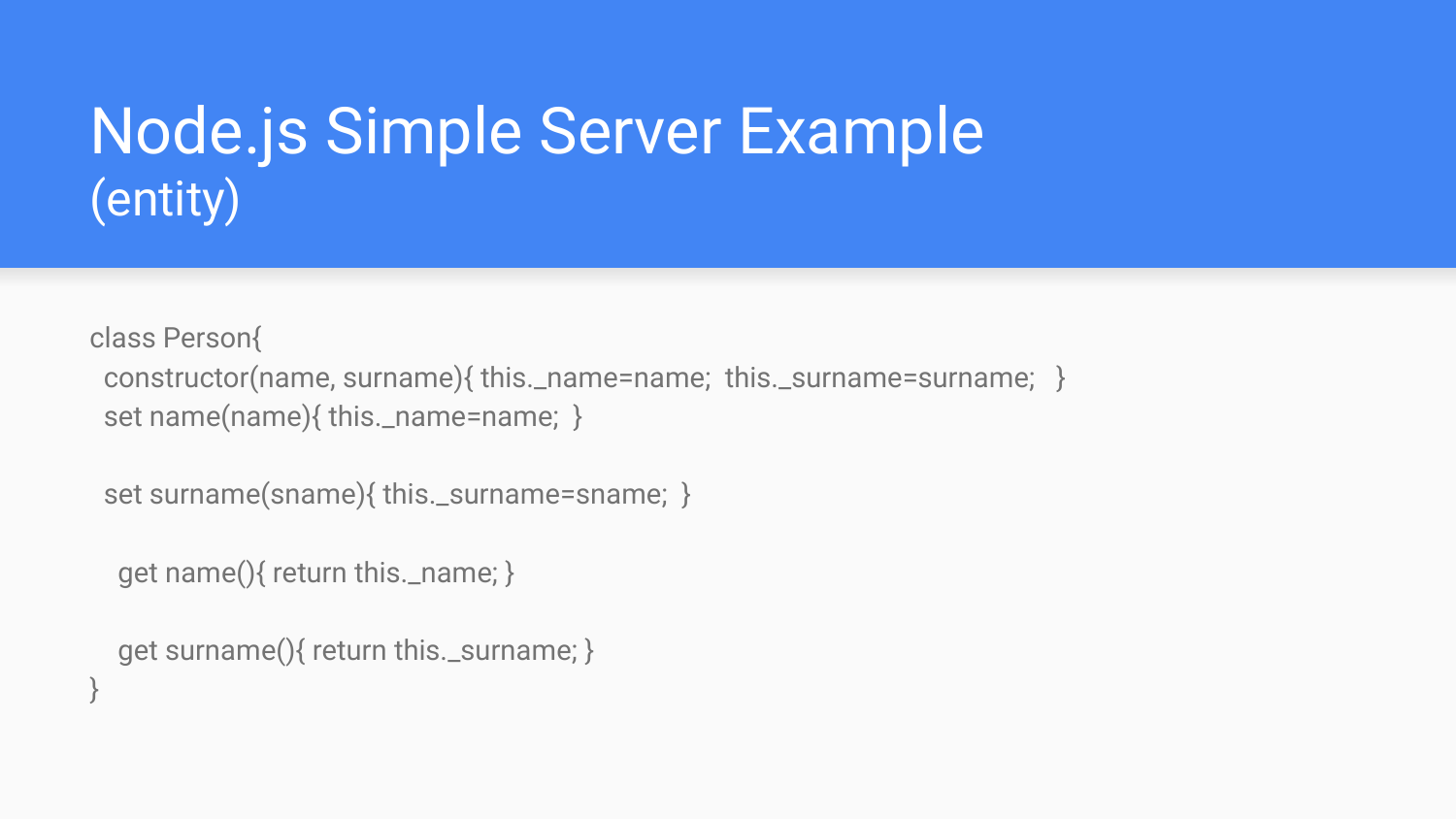

# Node.js Simple Server Example
(entity)
class Person{
  constructor(name, surname){ this._name=name;  this._surname=surname;   }
  set name(name){ this._name=name;  }

  set surname(sname){ this._surname=sname;  }

    get name(){ return this._name; }

    get surname(){ return this._surname; }
}